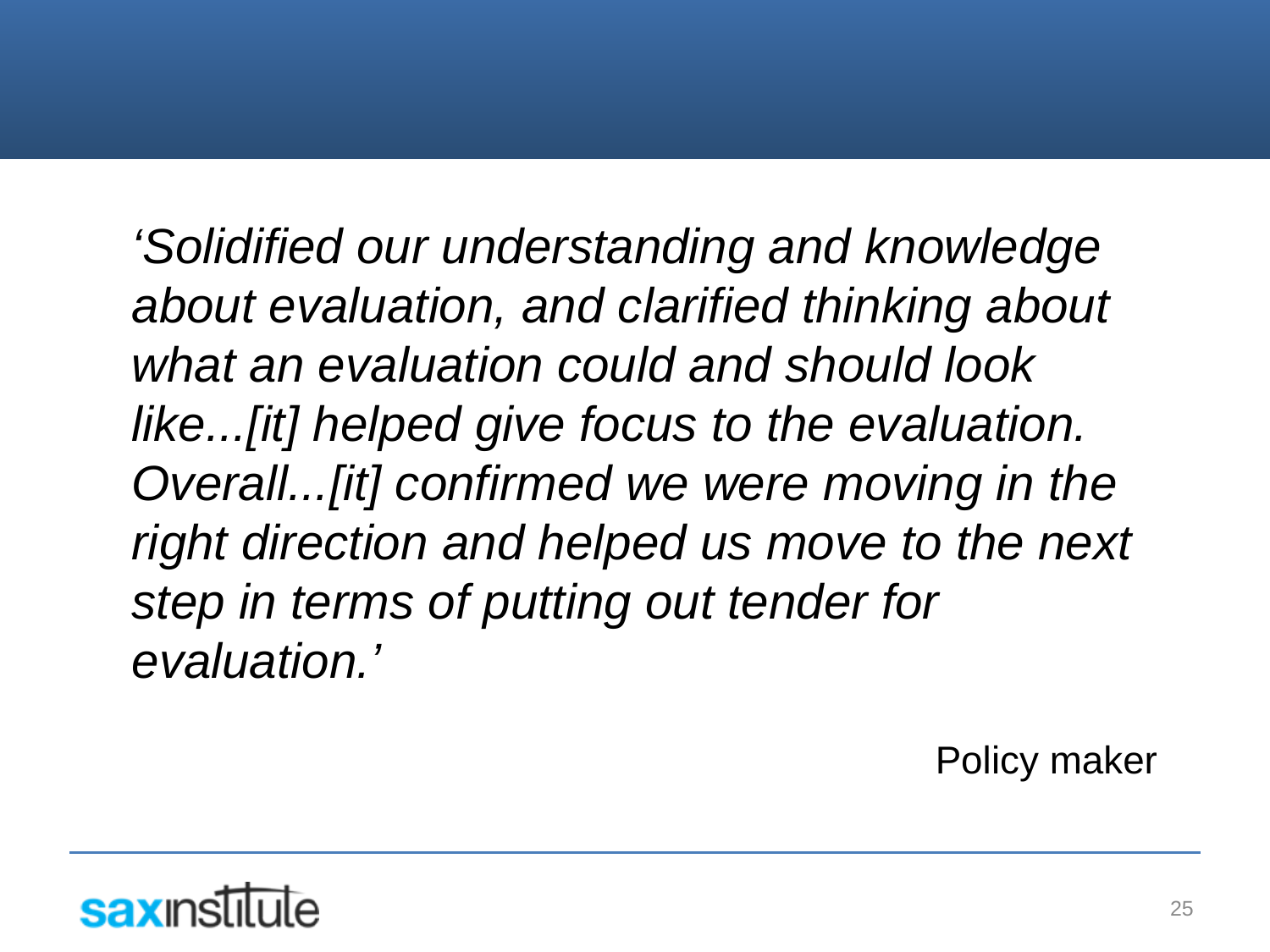

‘Solidified our understanding and knowledge about evaluation, and clarified thinking about what an evaluation could and should look like...[it] helped give focus to the evaluation. Overall...[it] confirmed we were moving in the right direction and helped us move to the next step in terms of putting out tender for evaluation.’

Policy maker
25